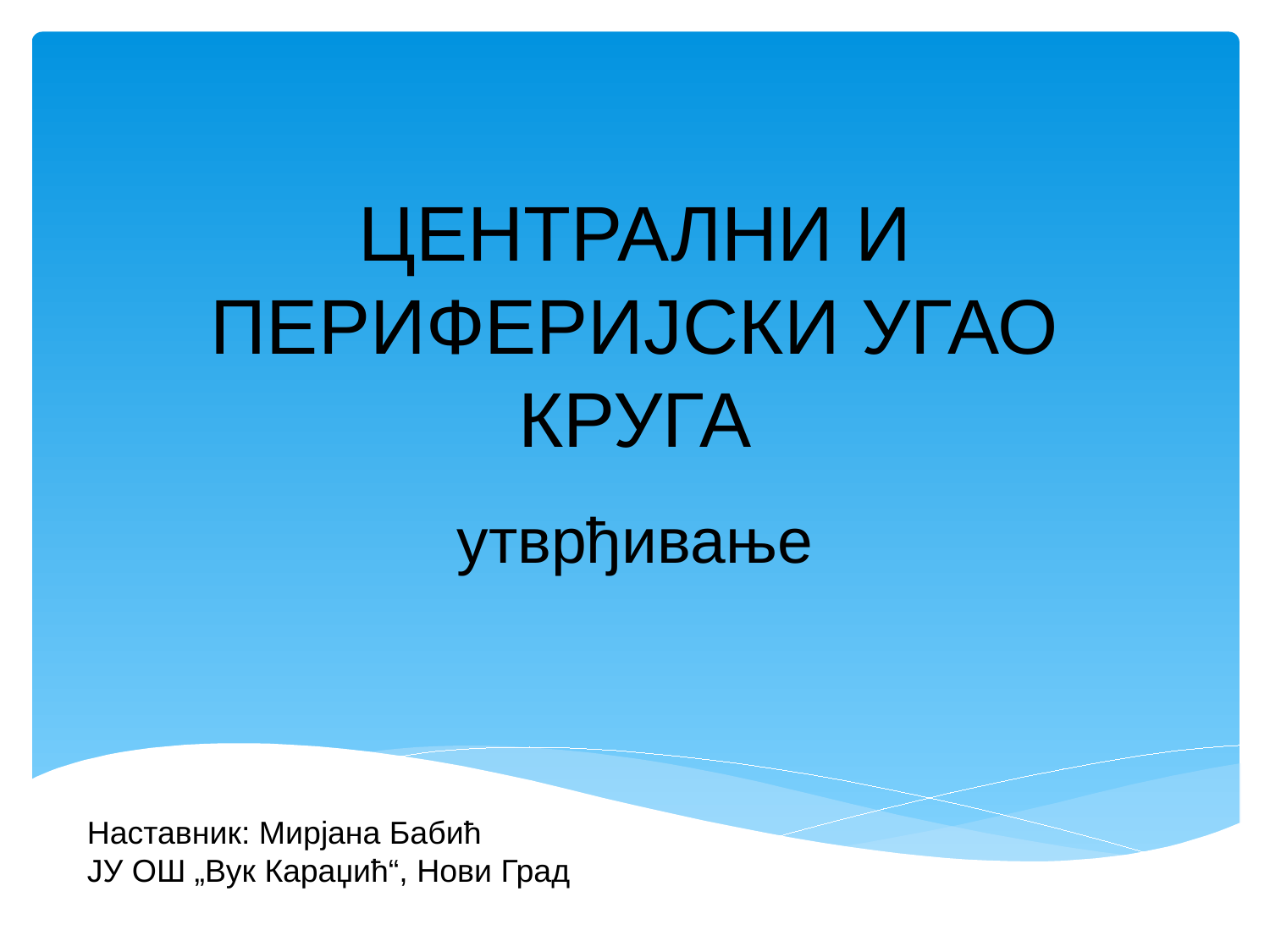

# ЦЕНТРАЛНИ И ПЕРИФЕРИЈСКИ УГАО КРУГА
утврђивање
Наставник: Мирјана Бабић
ЈУ ОШ „Вук Караџић“, Нови Град